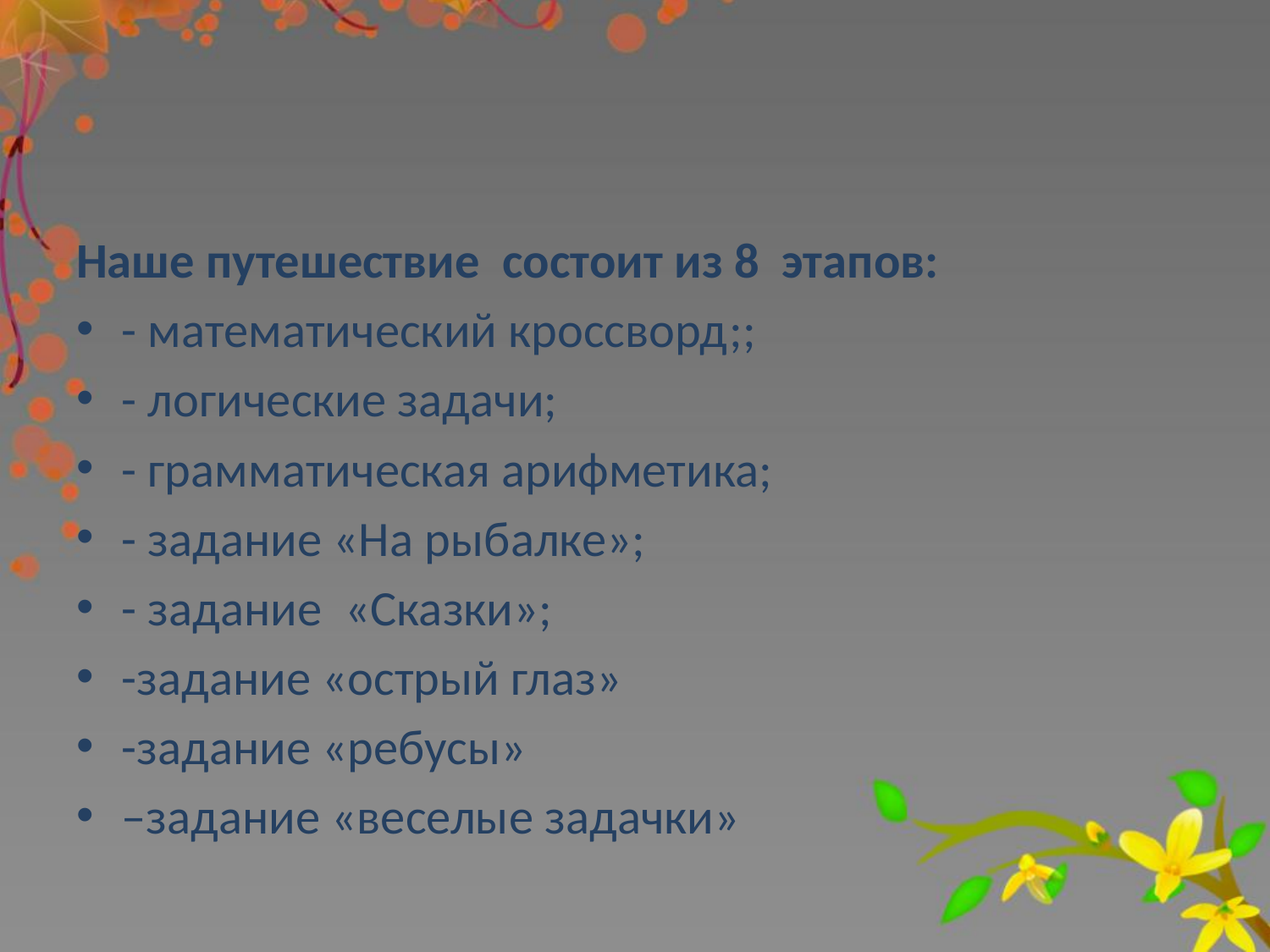

Наше путешествие  состоит из 8  этапов:
- математический кроссворд;;
- логические задачи;
- грамматическая арифметика;
- задание «На рыбалке»;
- задание  «Сказки»;
-задание «острый глаз»
-задание «ребусы»
–задание «веселые задачки»